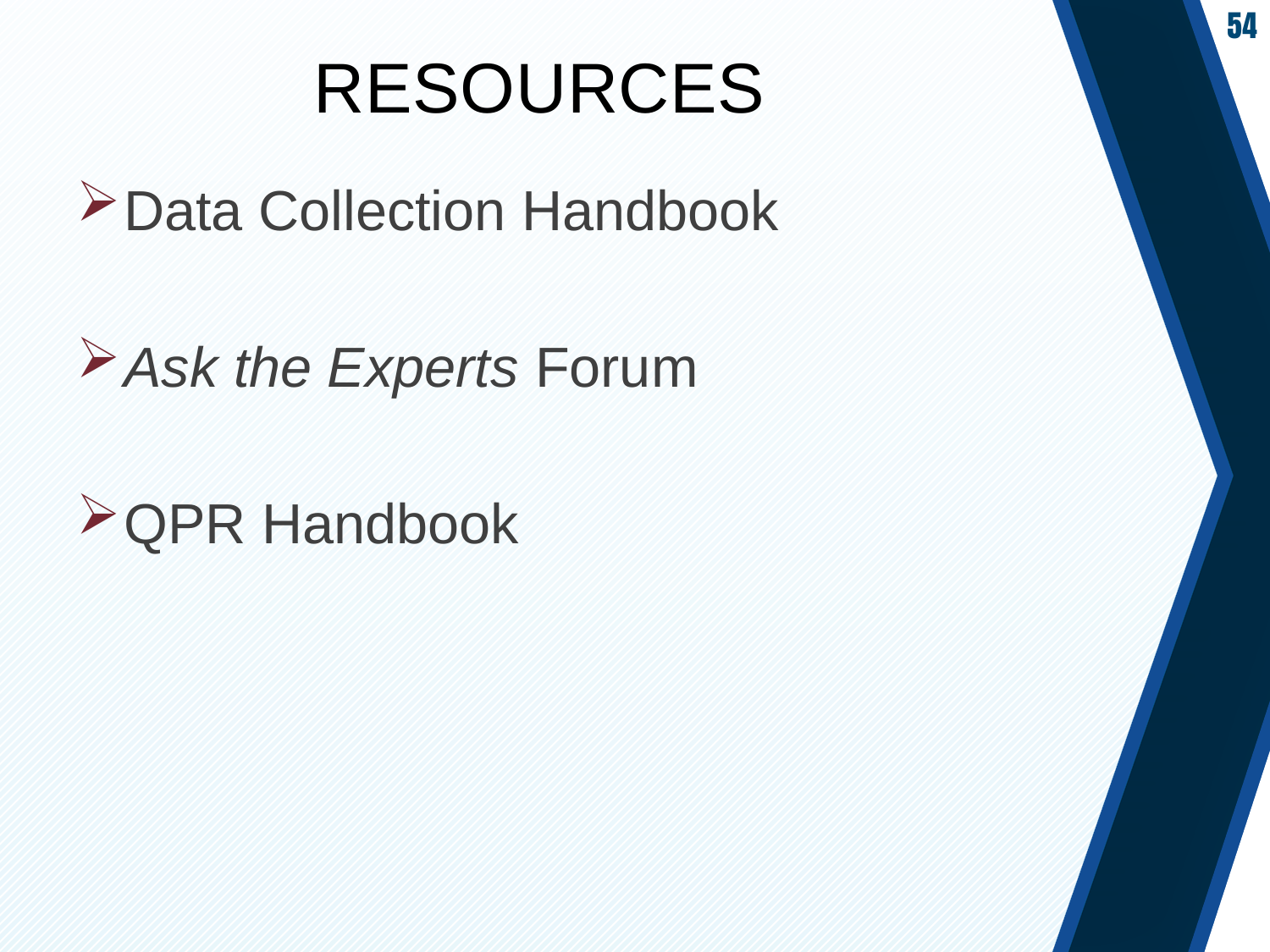

# Resources
Data Collection Handbook

Ask the Experts Forum

QPR Handbook